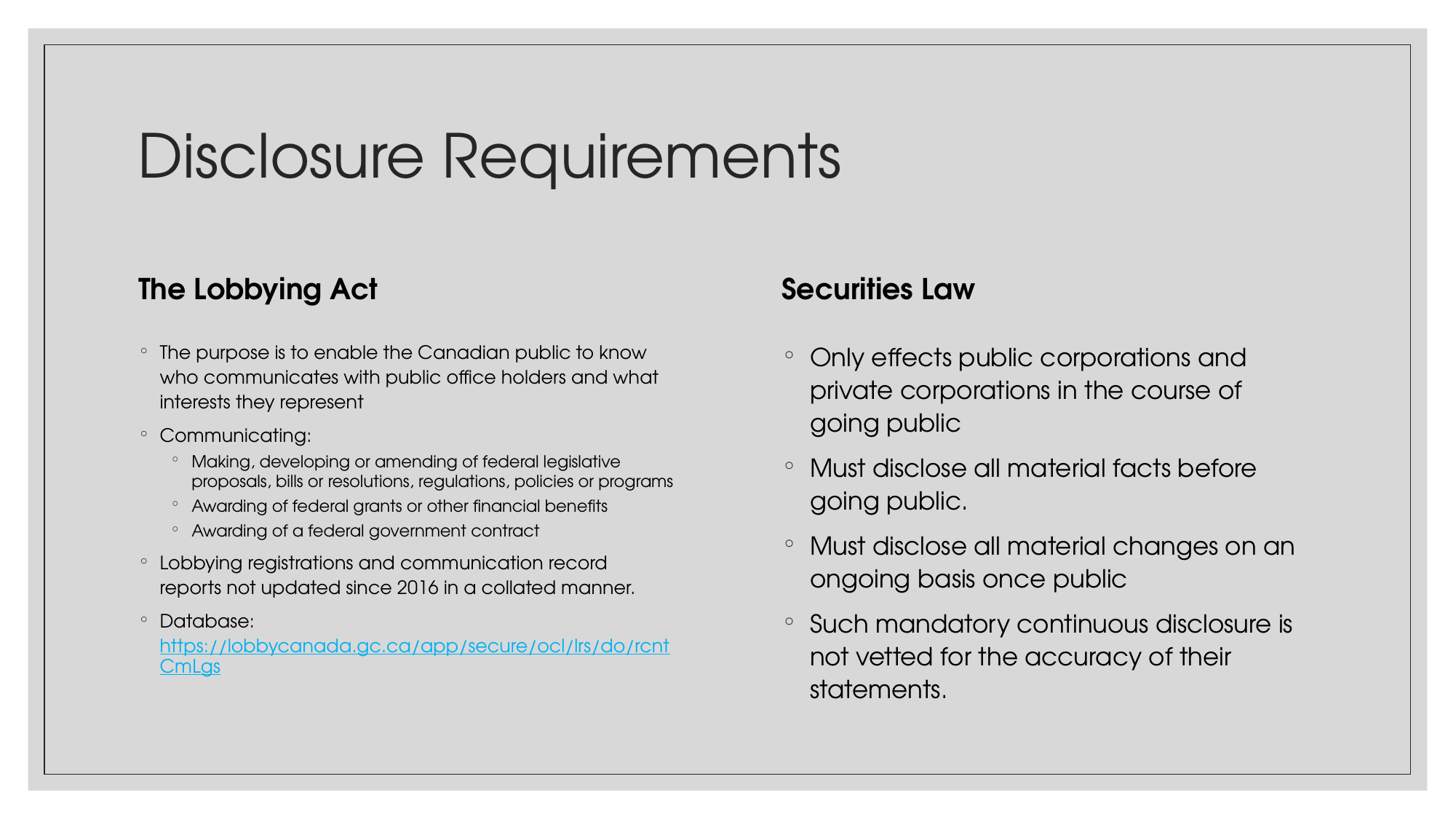

# Disclosure Requirements
The Lobbying Act
Securities Law
Only effects public corporations and private corporations in the course of going public
Must disclose all material facts before going public.
Must disclose all material changes on an ongoing basis once public
Such mandatory continuous disclosure is not vetted for the accuracy of their statements.

The purpose is to enable the Canadian public to know who communicates with public office holders and what interests they represent
Communicating:
Making, developing or amending of federal legislative proposals, bills or resolutions, regulations, policies or programs
Awarding of federal grants or other financial benefits
Awarding of a federal government contract
Lobbying registrations and communication record reports not updated since 2016 in a collated manner.
Database: https://lobbycanada.gc.ca/app/secure/ocl/lrs/do/rcntCmLgs